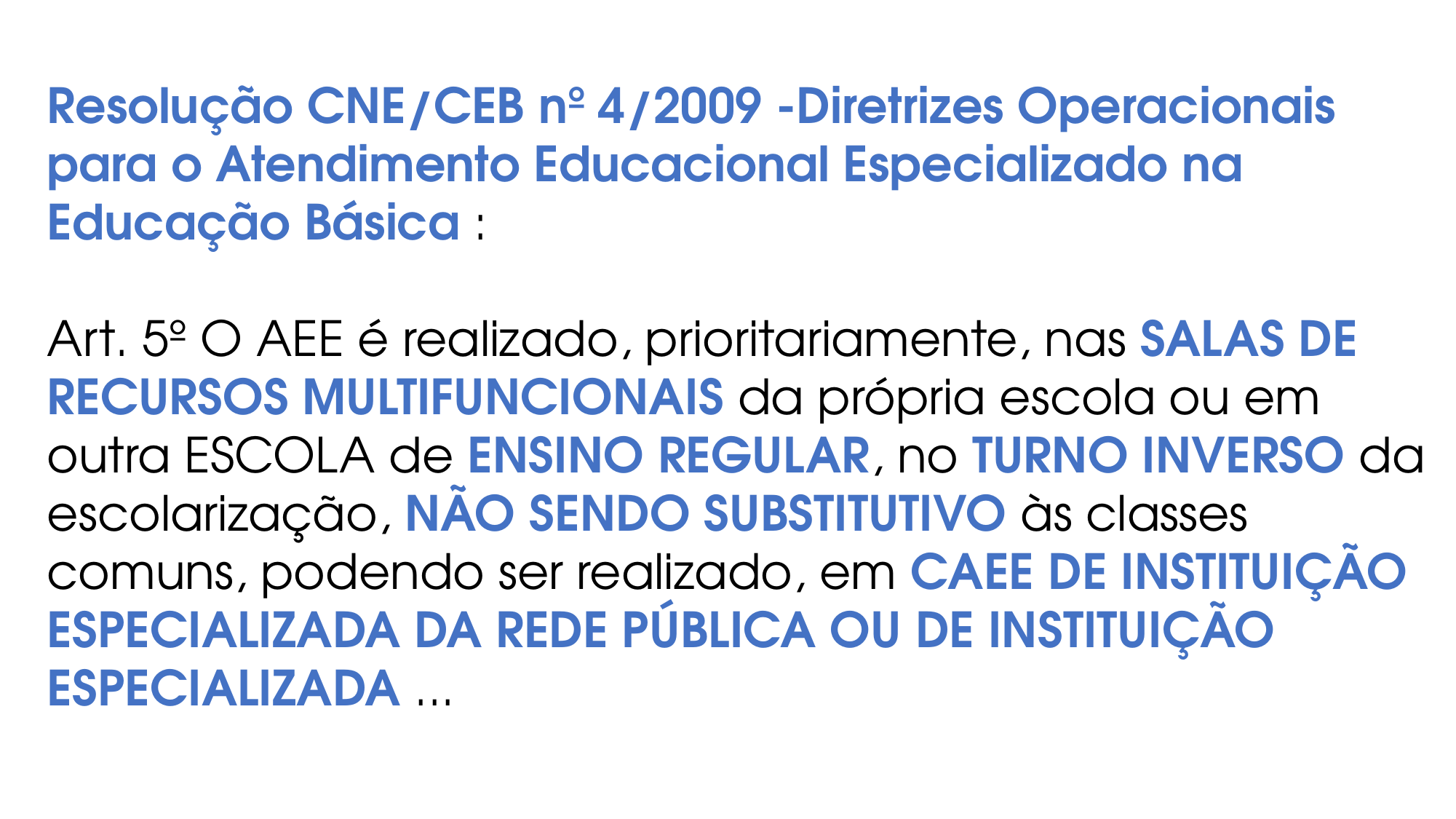

Resolução CNE/CEB nº 4/2009 -Diretrizes Operacionais para o Atendimento Educacional Especializado na Educação Básica :

Art. 5º O AEE é realizado, prioritariamente, nas SALAS DE RECURSOS MULTIFUNCIONAIS da própria escola ou em outra ESCOLA de ENSINO REGULAR, no TURNO INVERSO da escolarização, NÃO SENDO SUBSTITUTIVO às classes comuns, podendo ser realizado, em CAEE DE INSTITUIÇÃO ESPECIALIZADA DA REDE PÚBLICA OU DE INSTITUIÇÃO ESPECIALIZADA ...